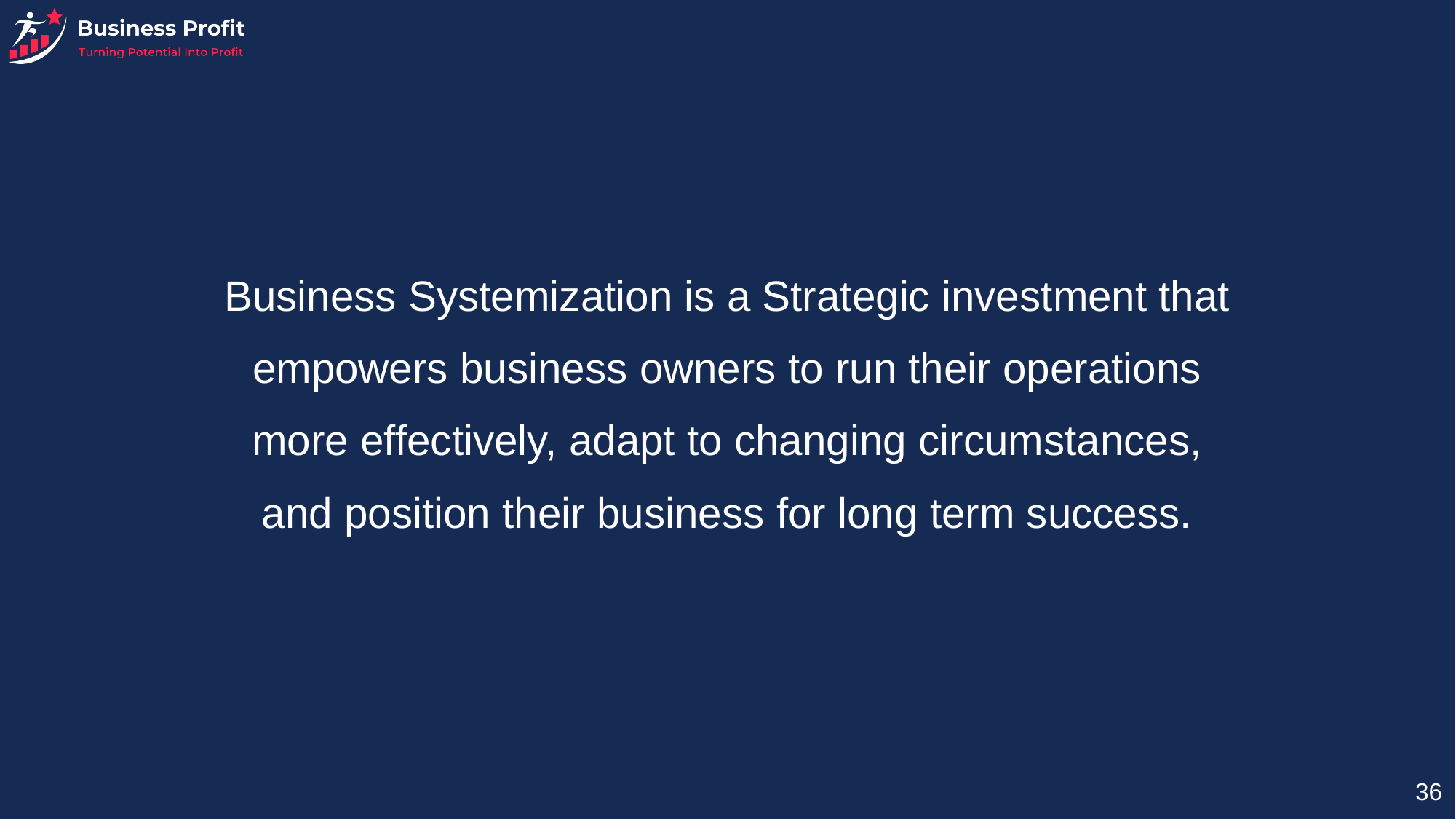

Business Systemization is a Strategic investment that empowers business owners to run their operations more effectively, adapt to changing circumstances, and position their business for long term success.